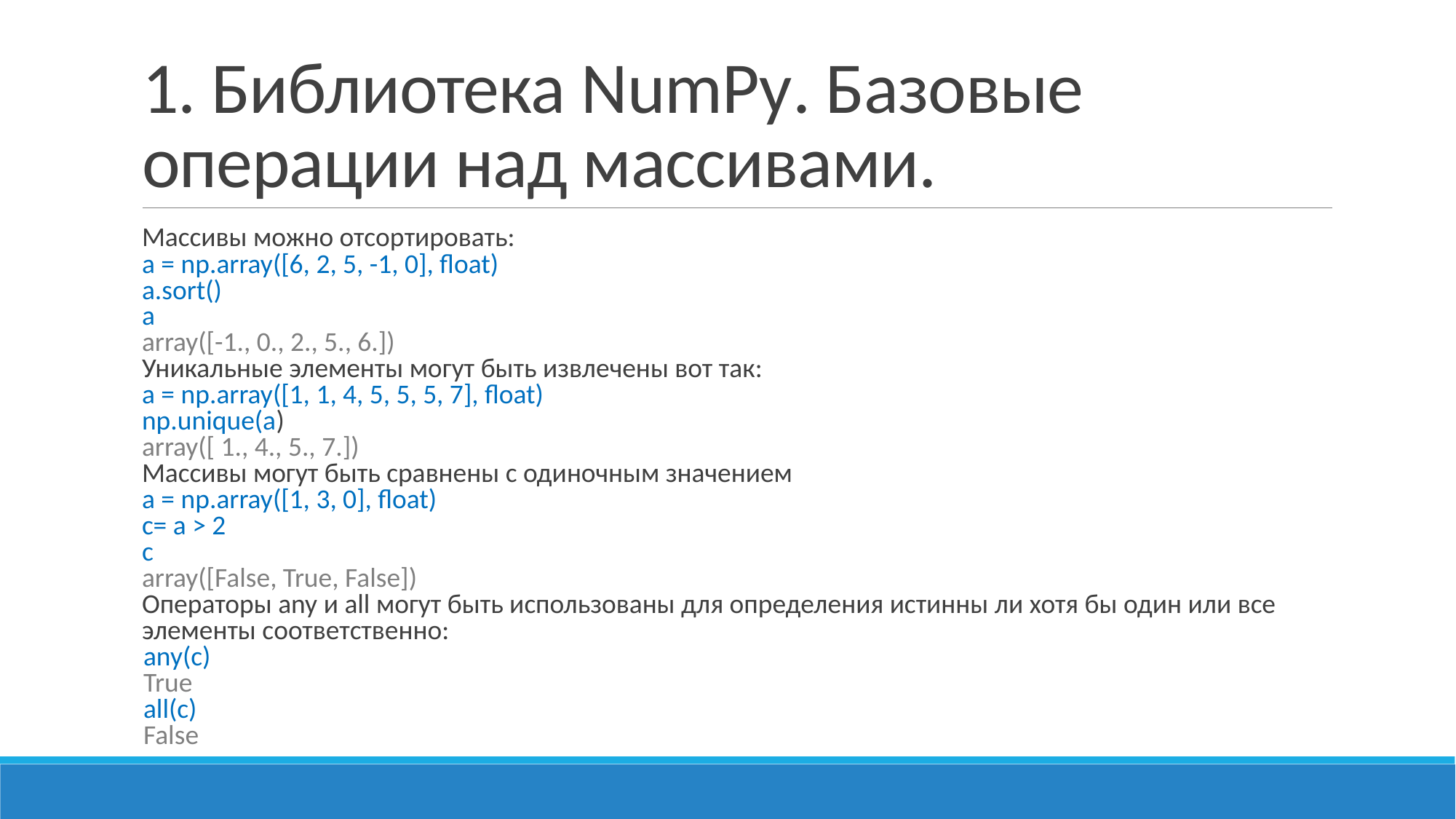

# 1. Библиотека NumPy. Базовые операции над массивами.
Массивы можно отсортировать:
a = np.array([6, 2, 5, -1, 0], float)
a.sort()
a
array([-1., 0., 2., 5., 6.])
Уникальные элементы могут быть извлечены вот так:
a = np.array([1, 1, 4, 5, 5, 5, 7], float)
np.unique(a)
array([ 1., 4., 5., 7.])
Массивы могут быть сравнены с одиночным значением
a = np.array([1, 3, 0], float)
с= a > 2
с
array([False, True, False])
Операторы any и all могут быть использованы для определения истинны ли хотя бы один или все элементы соответственно:
  any(c)
  True
  all(c)
  False